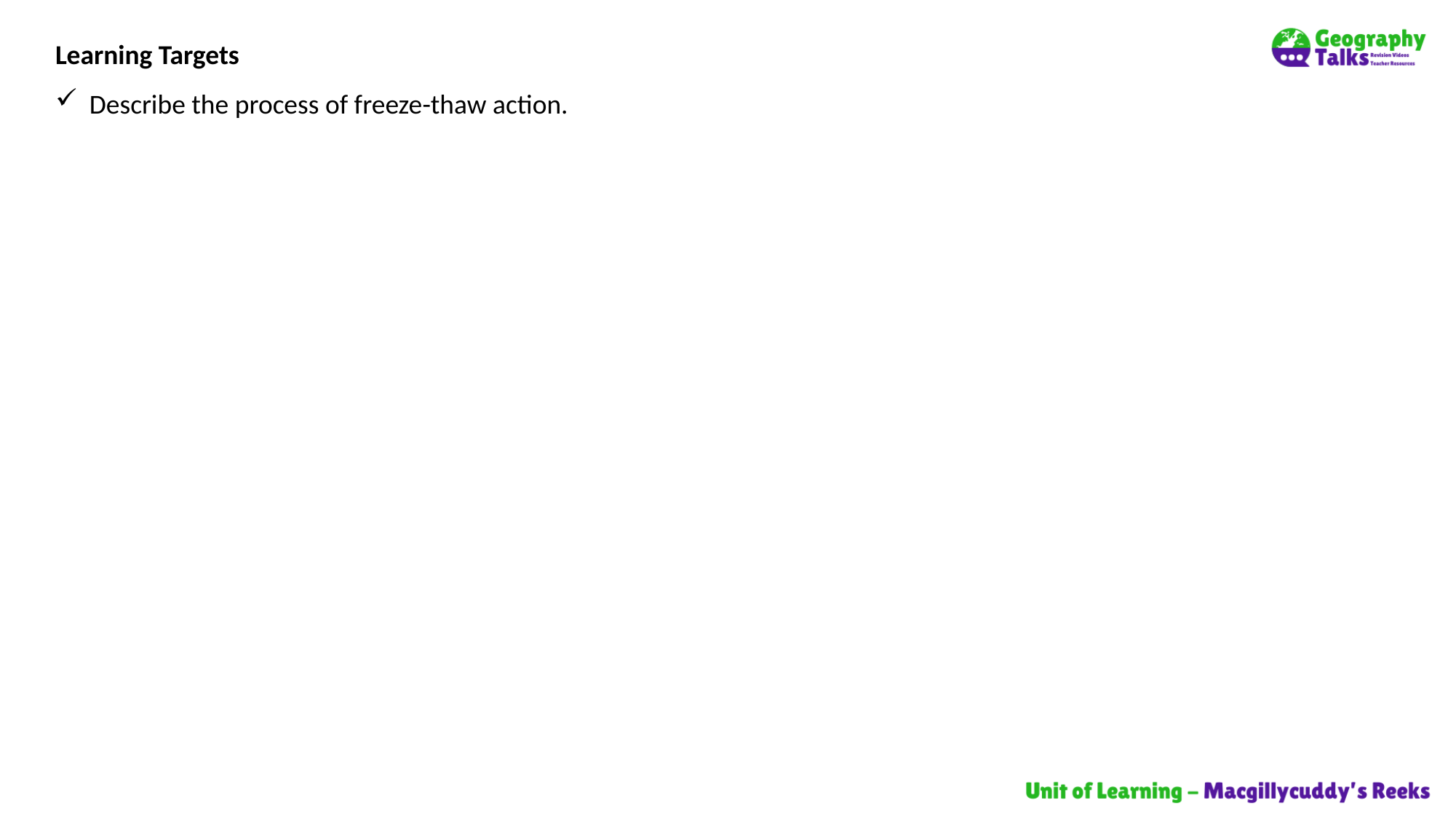

Learning Targets
Describe the process of freeze-thaw action.